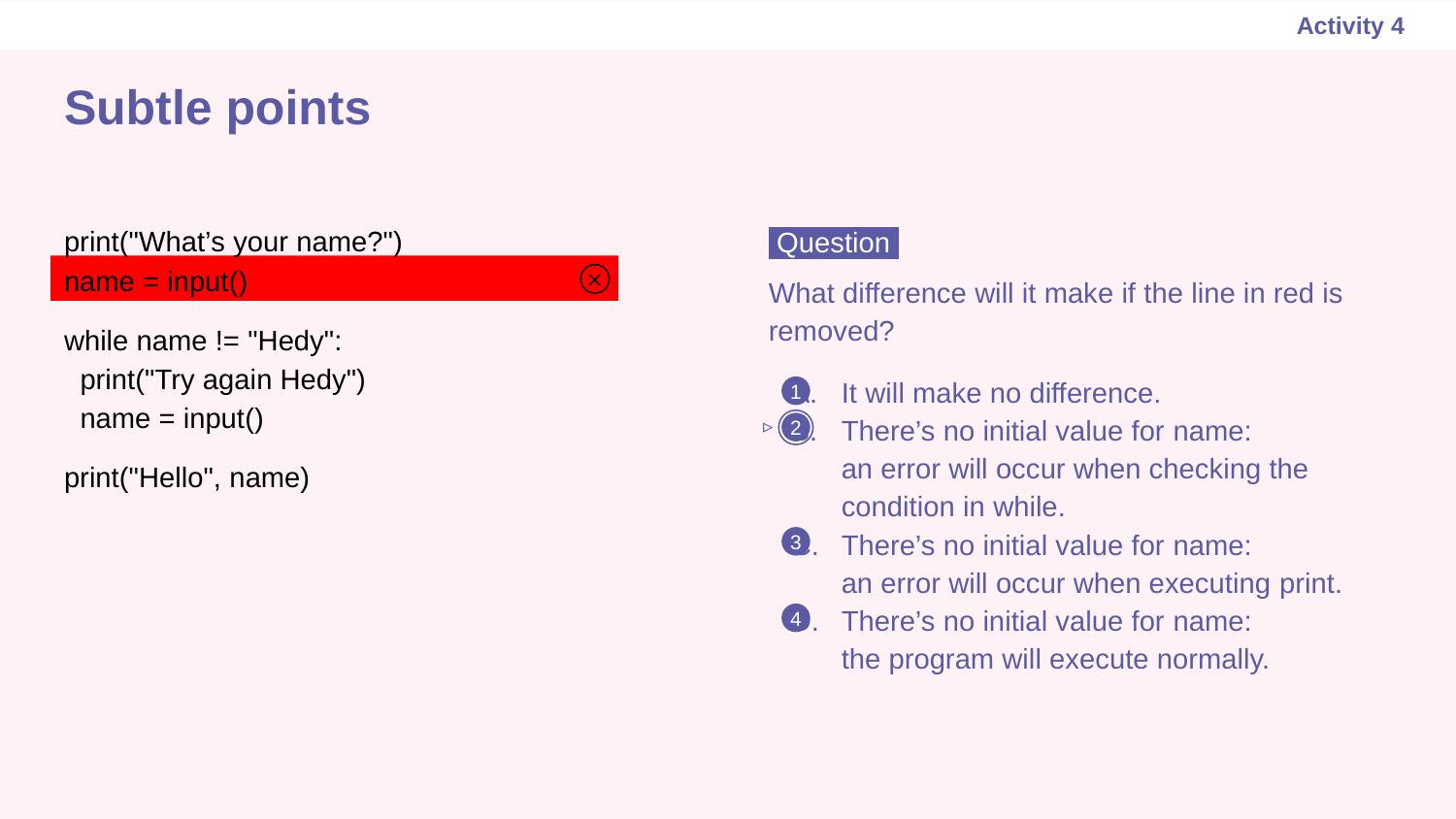

Activity 4
Subtle points
print("What’s your name?")
name = input()
while name != "Hedy":
  print("Try again Hedy")
  name = input()
print("Hello", name)
 Question .
What difference will it make if the line in red is removed?
It will make no difference.
There’s no initial value for name:
an error will occur when checking the condition in while.
There’s no initial value for name:
an error will occur when executing print.
There’s no initial value for name:
the program will execute normally.

⨯
1
▹

2
3
4